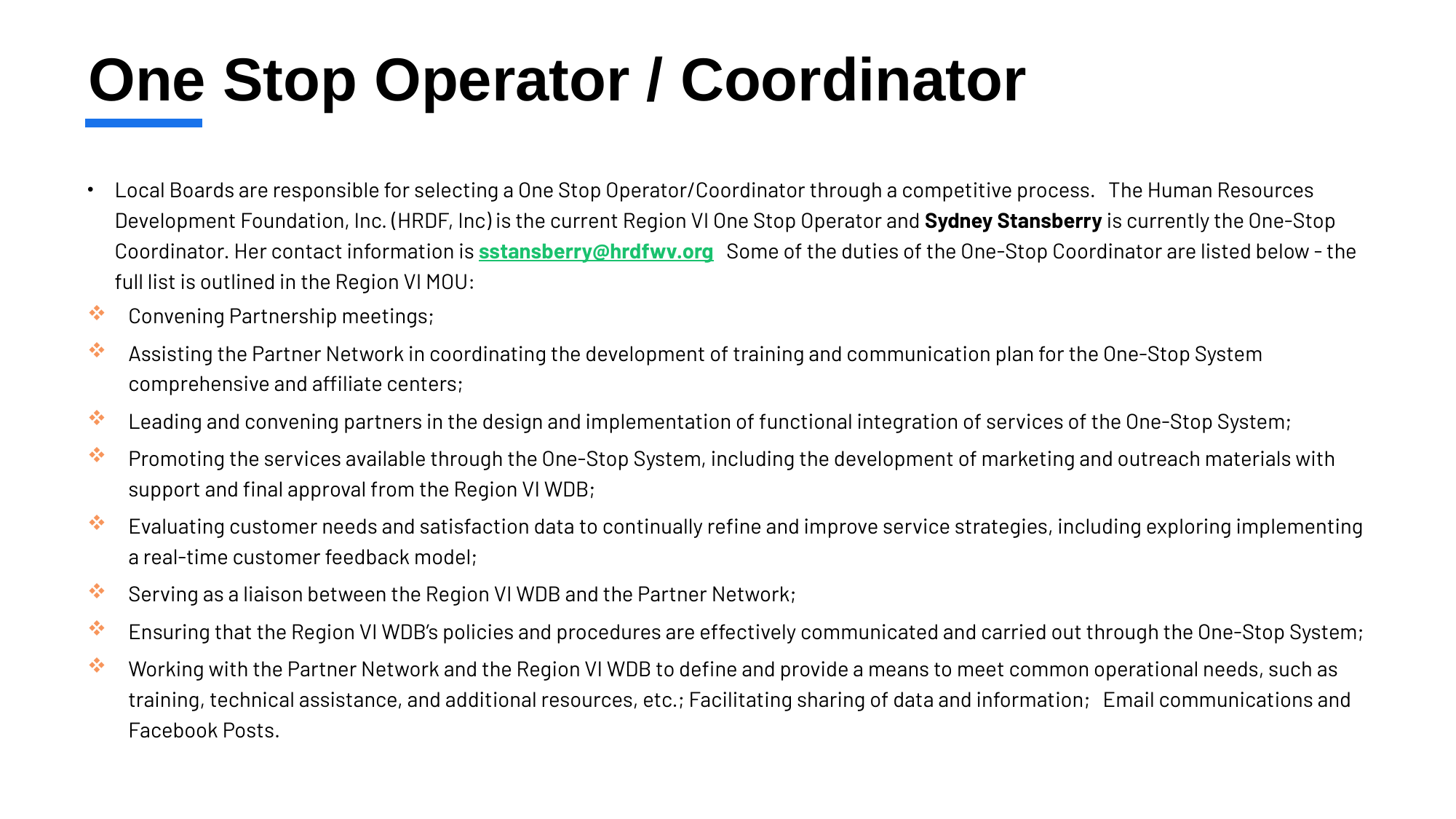

# One Stop Operator / Coordinator
Local Boards are responsible for selecting a One Stop Operator/Coordinator through a competitive process.   The Human Resources Development Foundation, Inc. (HRDF, Inc) is the current Region VI One Stop Operator and Sydney Stansberry is currently the One-Stop Coordinator. Her contact information is sstansberry@hrdfwv.org   Some of the duties of the One-Stop Coordinator are listed below - the full list is outlined in the Region VI MOU:
Convening Partnership meetings;
Assisting the Partner Network in coordinating the development of training and communication plan for the One-Stop System comprehensive and affiliate centers;
Leading and convening partners in the design and implementation of functional integration of services of the One-Stop System;
Promoting the services available through the One-Stop System, including the development of marketing and outreach materials with support and final approval from the Region VI WDB;
Evaluating customer needs and satisfaction data to continually refine and improve service strategies, including exploring implementing a real-time customer feedback model;
Serving as a liaison between the Region VI WDB and the Partner Network;
Ensuring that the Region VI WDB’s policies and procedures are effectively communicated and carried out through the One-Stop System;
Working with the Partner Network and the Region VI WDB to define and provide a means to meet common operational needs, such as training, technical assistance, and additional resources, etc.; Facilitating sharing of data and information;   Email communications and Facebook Posts.